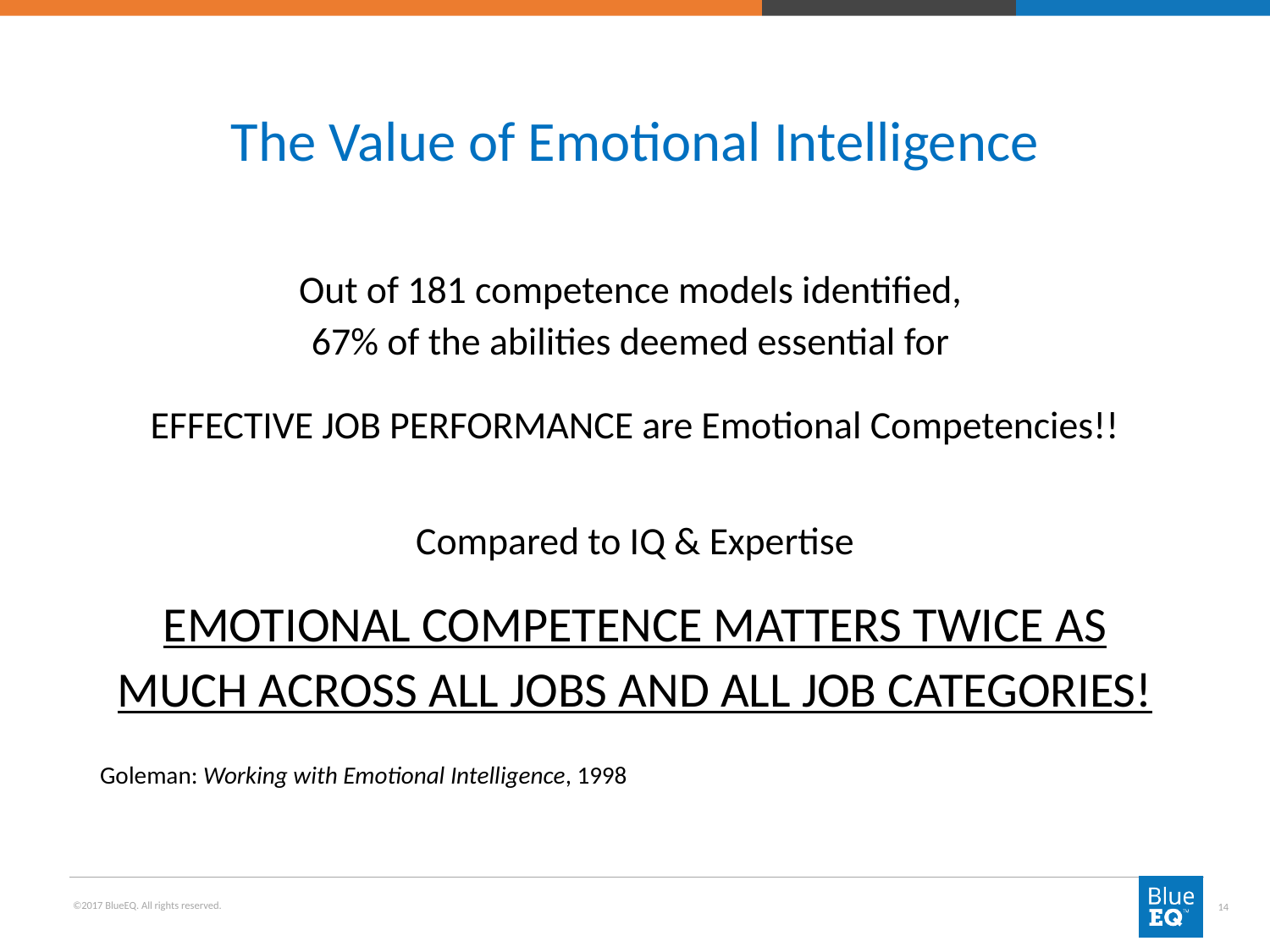

# The Value of Emotional Intelligence
Out of 181 competence models identified,
67% of the abilities deemed essential for

EFFECTIVE JOB PERFORMANCE are Emotional Competencies!!

Compared to IQ & Expertise

EMOTIONAL COMPETENCE MATTERS TWICE AS MUCH ACROSS ALL JOBS AND ALL JOB CATEGORIES!

Goleman: Working with Emotional Intelligence, 1998